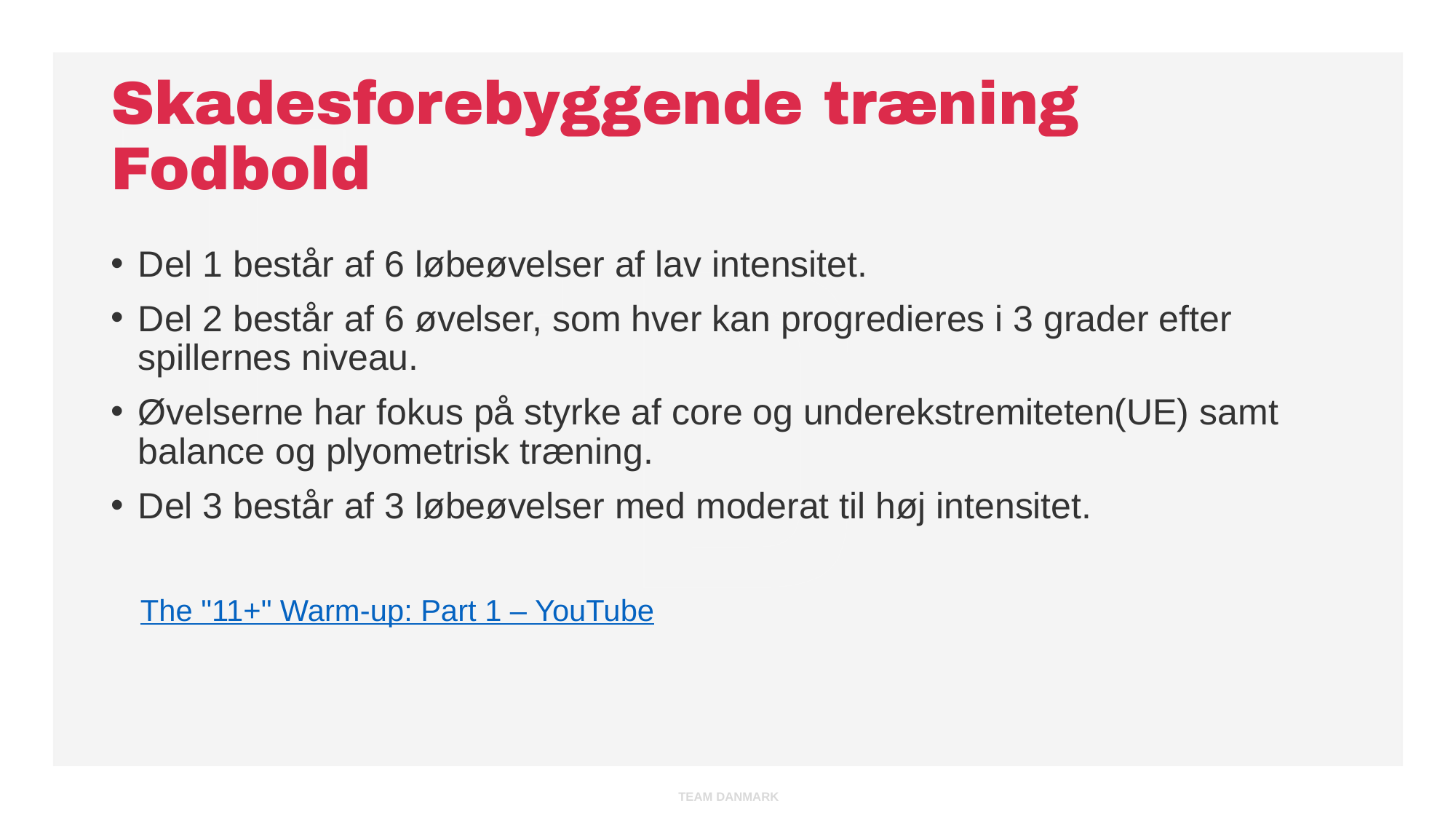

# Skadesforebyggende træning Fodbold
Del 1 består af 6 løbeøvelser af lav intensitet.
Del 2 består af 6 øvelser, som hver kan progredieres i 3 grader efter spillernes niveau.
Øvelserne har fokus på styrke af core og underekstremiteten(UE) samt balance og plyometrisk træning.
Del 3 består af 3 løbeøvelser med moderat til høj intensitet.
The "11+" Warm-up: Part 1 – YouTube
TEAM DANMARK